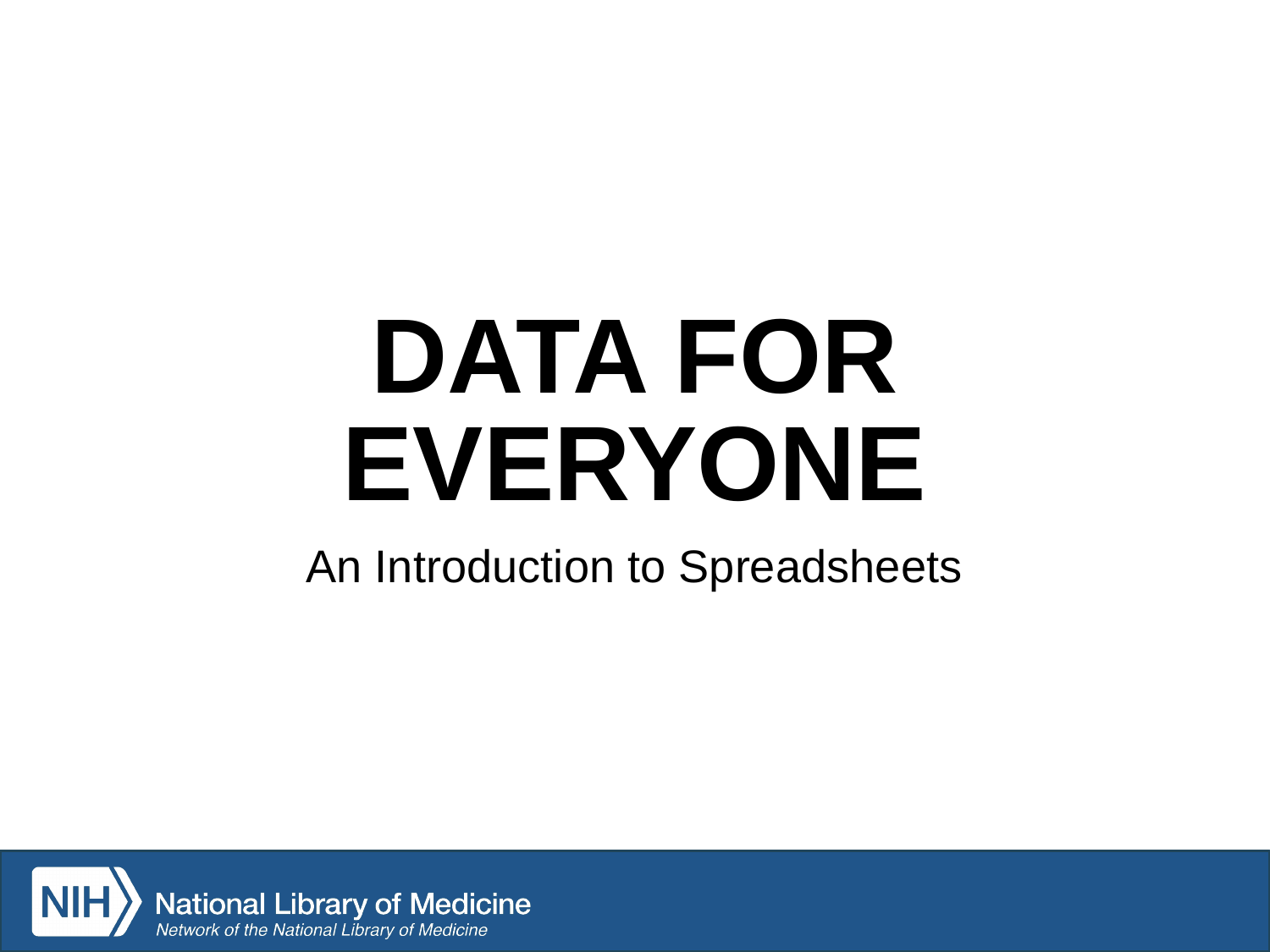

# DATA FOR EVERYONE
An Introduction to Spreadsheets